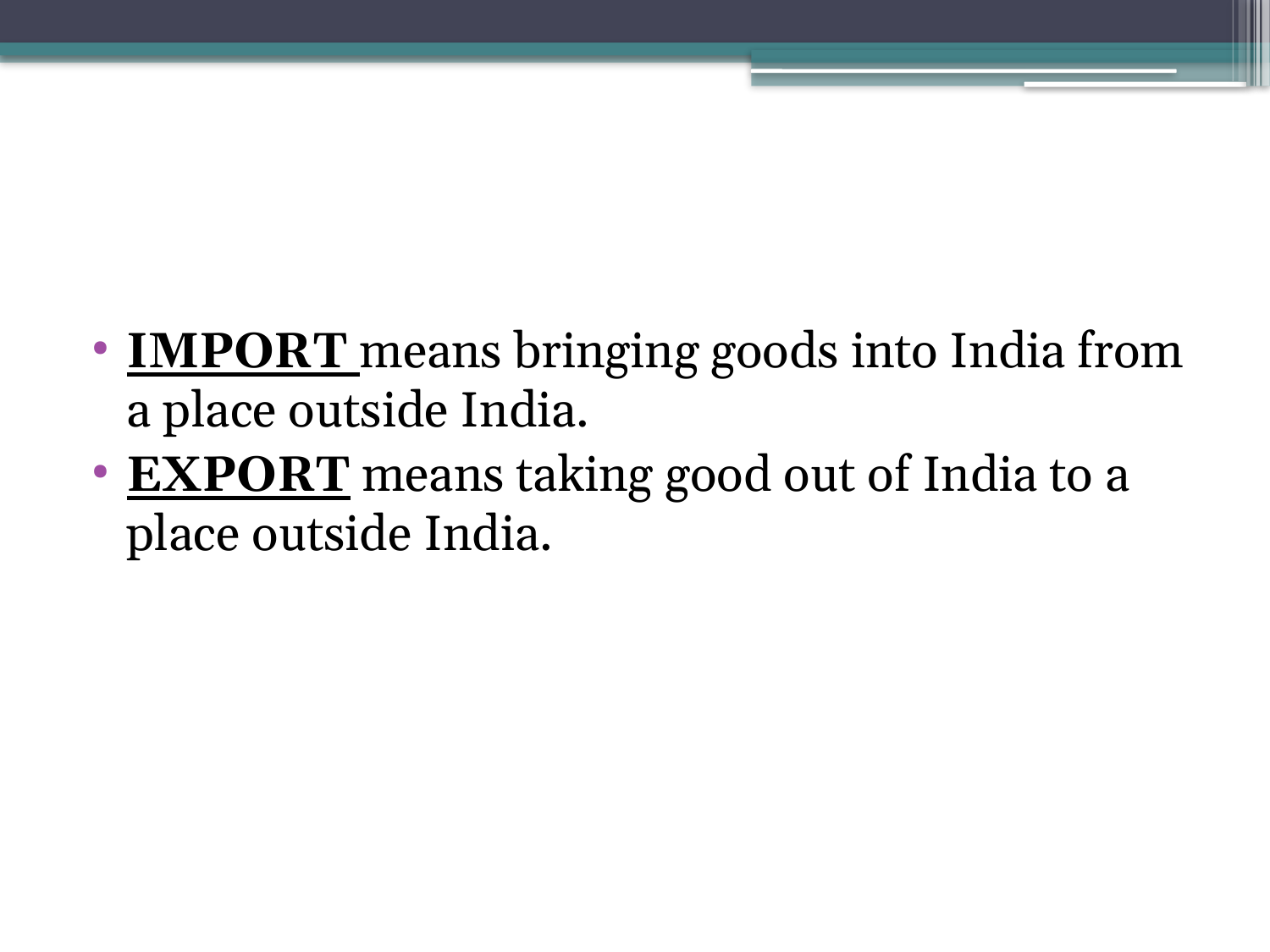

IMPORT means bringing goods into India from a place outside India.
EXPORT means taking good out of India to a place outside India.